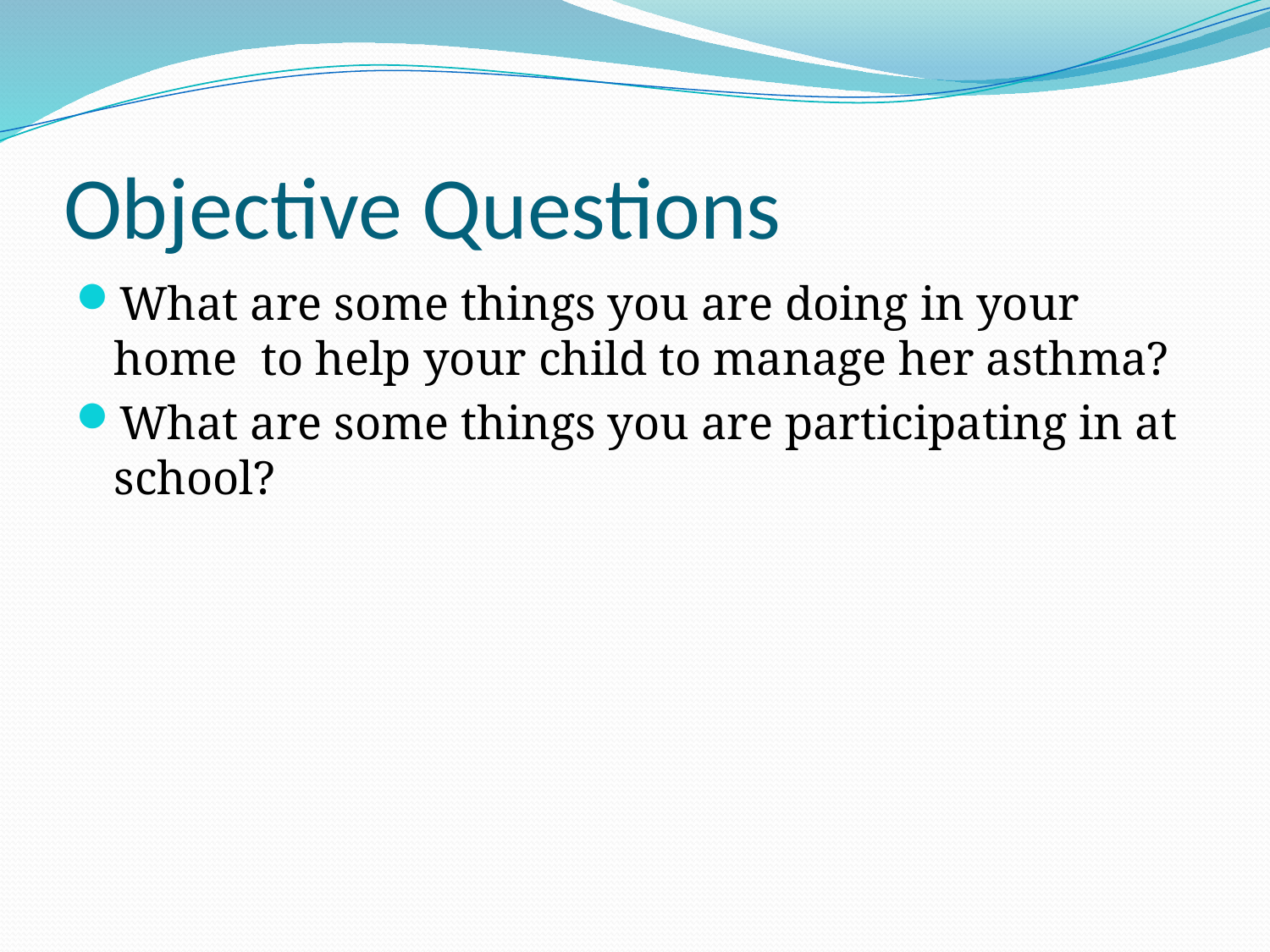

# Objective Questions
What are some things you are doing in your home  to help your child to manage her asthma?
What are some things you are participating in at school?